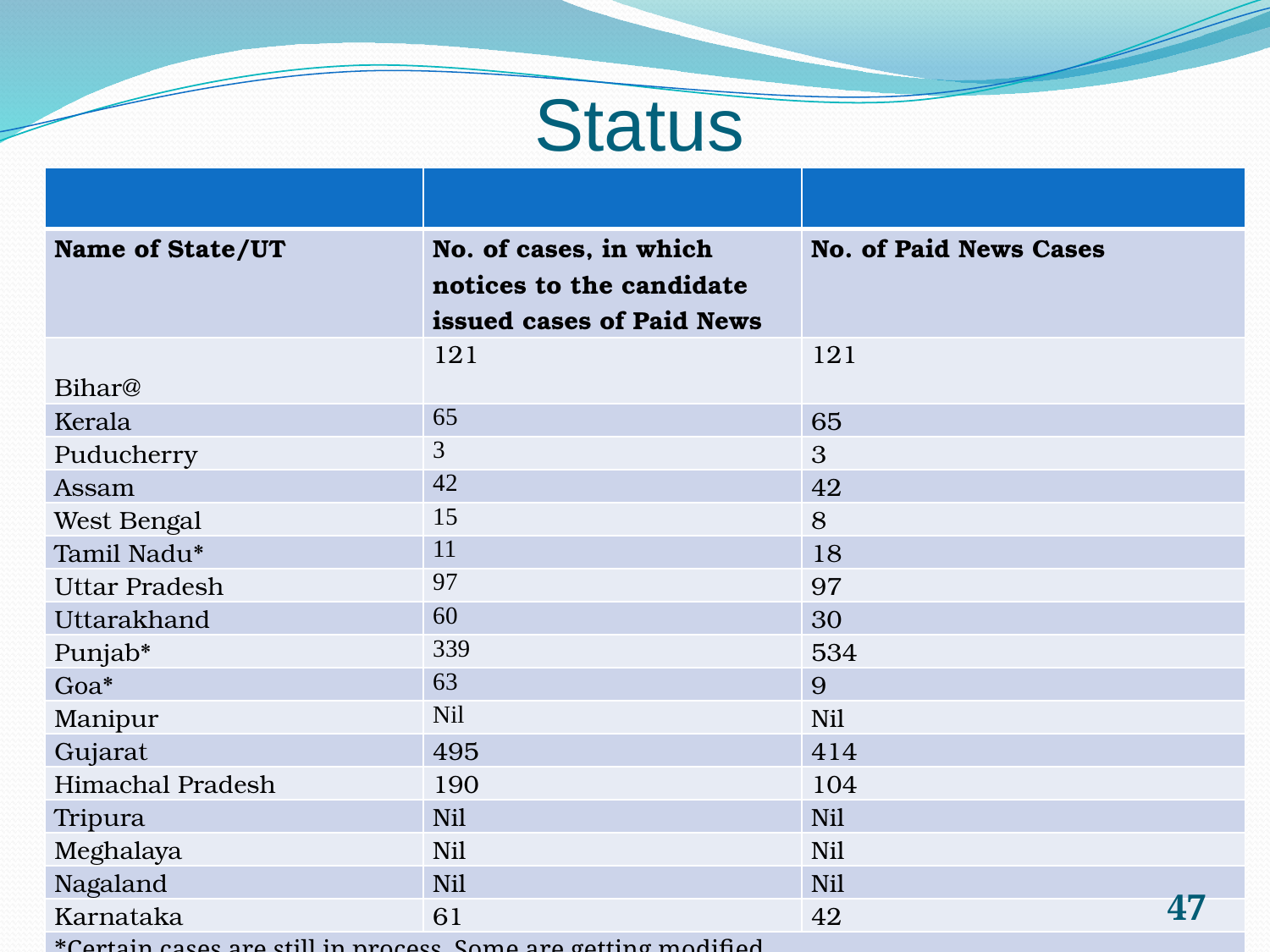

# Status
|  |  |  |
| --- | --- | --- |
| Name of State/UT | No. of cases, in which notices to the candidate issued cases of Paid News | No. of Paid News Cases |
| Bihar@ | 121 | 121 |
| Kerala | 65 | 65 |
| Puducherry | 3 | 3 |
| Assam | 42 | 42 |
| West Bengal | 15 | 8 |
| Tamil Nadu\* | 11 | 18 |
| Uttar Pradesh | 97 | 97 |
| Uttarakhand | 60 | 30 |
| Punjab\* | 339 | 534 |
| Goa\* | 63 | 9 |
| Manipur | Nil | Nil |
| Gujarat | 495 | 414 |
| Himachal Pradesh | 190 | 104 |
| Tripura | Nil | Nil |
| Meghalaya | Nil | Nil |
| Nagaland | Nil | Nil |
| Karnataka | 61 | 42 |
| \*Certain cases are still in process. Some are getting modified. @ In Bihar, separate data columns had not evolved. |  |  |
47